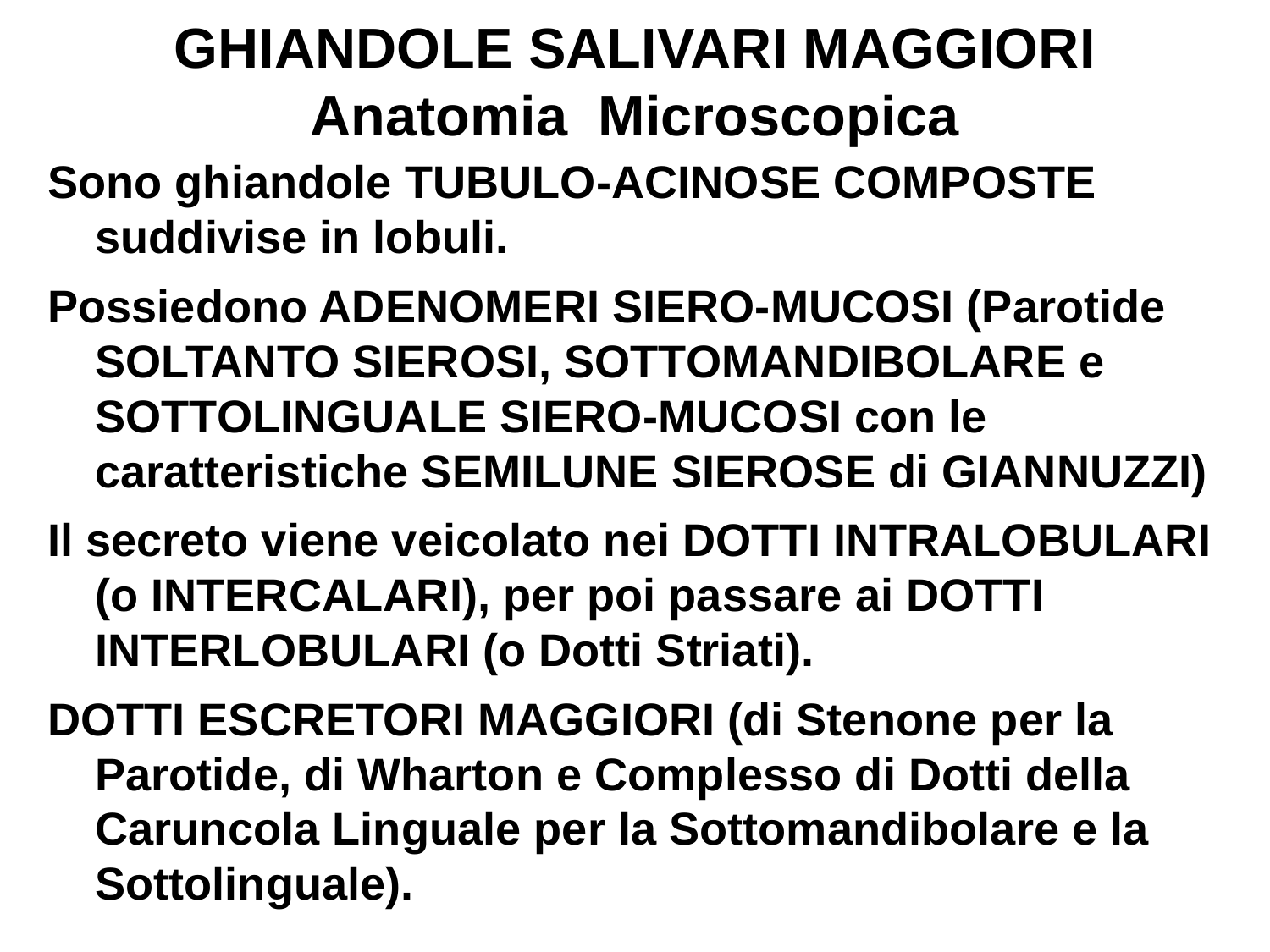

# GHIANDOLE SALIVARI MAGGIORI Anatomia  Microscopica
Sono ghiandole TUBULO-ACINOSE COMPOSTE suddivise in lobuli.
Possiedono ADENOMERI SIERO-MUCOSI (Parotide SOLTANTO SIEROSI, SOTTOMANDIBOLARE e SOTTOLINGUALE SIERO-MUCOSI con le caratteristiche SEMILUNE SIEROSE di GIANNUZZI)
Il secreto viene veicolato nei DOTTI INTRALOBULARI (o INTERCALARI), per poi passare ai DOTTI INTERLOBULARI (o Dotti Striati).
DOTTI ESCRETORI MAGGIORI (di Stenone per la Parotide, di Wharton e Complesso di Dotti della Caruncola Linguale per la Sottomandibolare e la Sottolinguale).